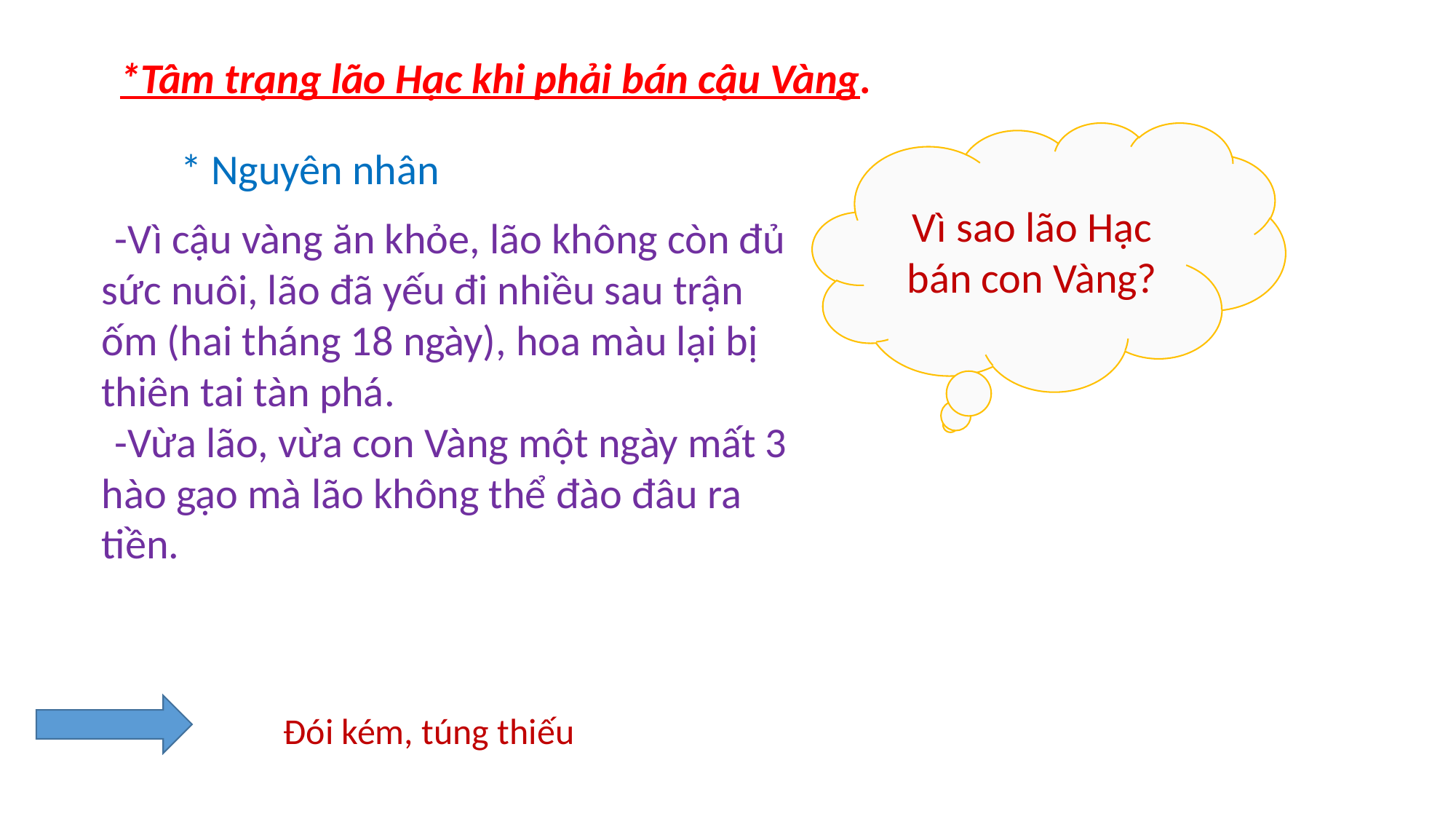

*Tâm trạng lão Hạc khi phải bán cậu Vàng.
Vì sao lão Hạc bán con Vàng?
* Nguyên nhân
-Vì cậu vàng ăn khỏe, lão không còn đủ sức nuôi, lão đã yếu đi nhiều sau trận ốm (hai tháng 18 ngày), hoa màu lại bị thiên tai tàn phá.
-Vừa lão, vừa con Vàng một ngày mất 3 hào gạo mà lão không thể đào đâu ra tiền.

Đói kém, túng thiếu